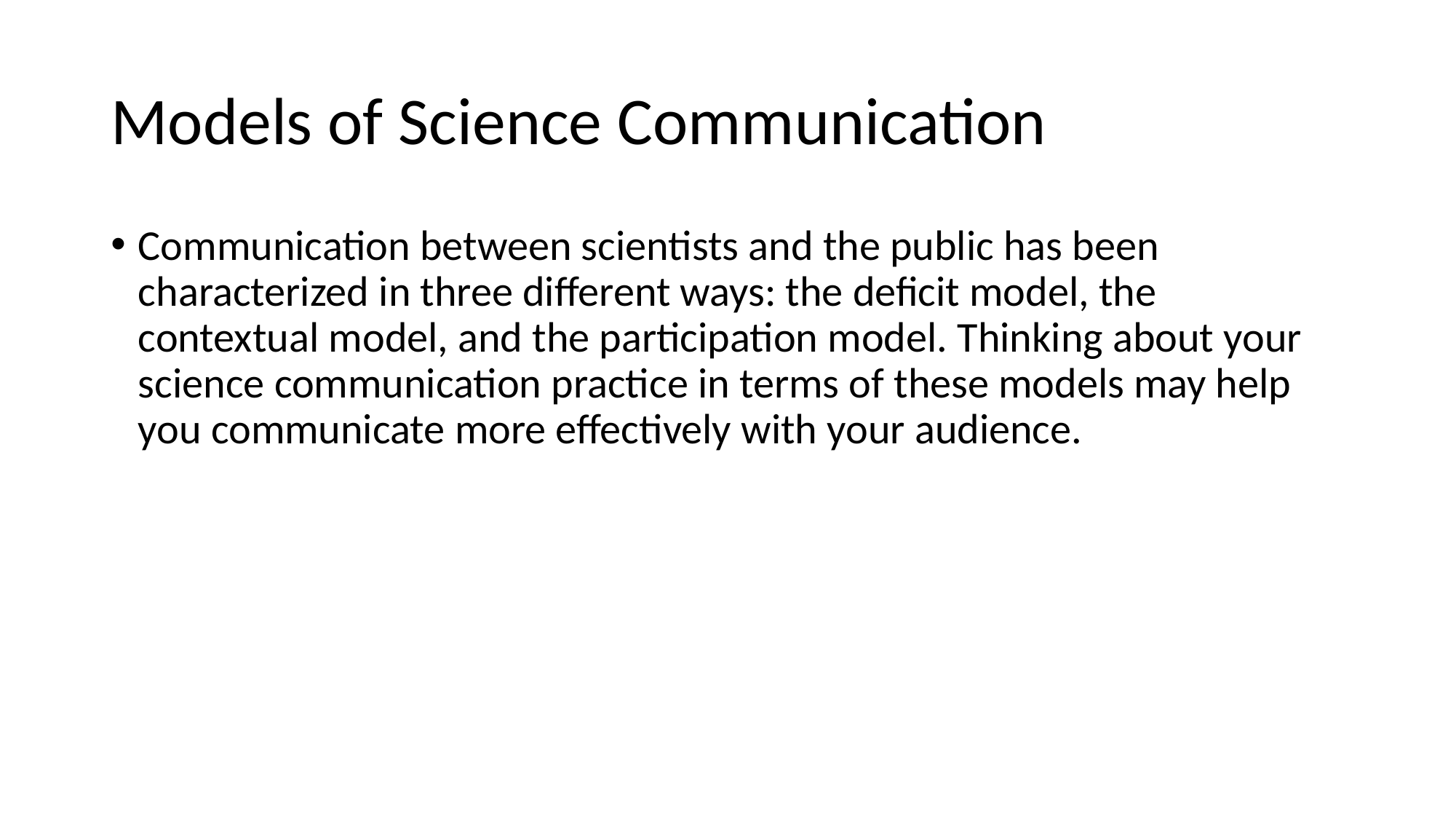

# Models of Science Communication
Communication between scientists and the public has been characterized in three different ways: the deficit model, the contextual model, and the participation model. Thinking about your science communication practice in terms of these models may help you communicate more effectively with your audience.